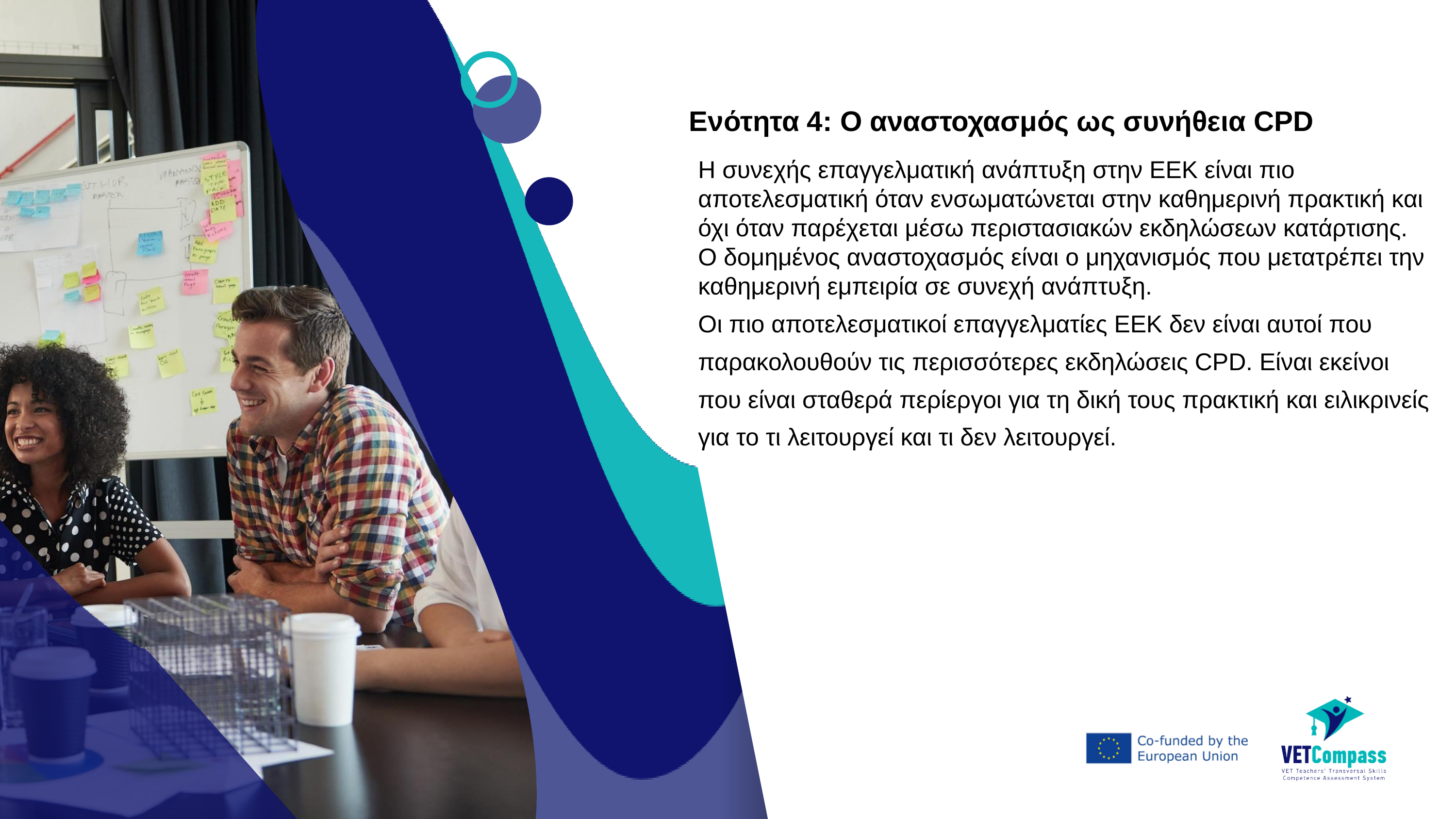

Ενότητα 4: Ο αναστοχασμός ως συνήθεια CPD

Η συνεχής επαγγελματική ανάπτυξη στην ΕΕΚ είναι πιο αποτελεσματική όταν ενσωματώνεται στην καθημερινή πρακτική και όχι όταν παρέχεται μέσω περιστασιακών εκδηλώσεων κατάρτισης.
Ο δομημένος αναστοχασμός είναι ο μηχανισμός που μετατρέπει την καθημερινή εμπειρία σε συνεχή ανάπτυξη.
Οι πιο αποτελεσματικοί επαγγελματίες ΕΕΚ δεν είναι αυτοί που παρακολουθούν τις περισσότερες εκδηλώσεις CPD. Είναι εκείνοι που είναι σταθερά περίεργοι για τη δική τους πρακτική και ειλικρινείς για το τι λειτουργεί και τι δεν λειτουργεί.